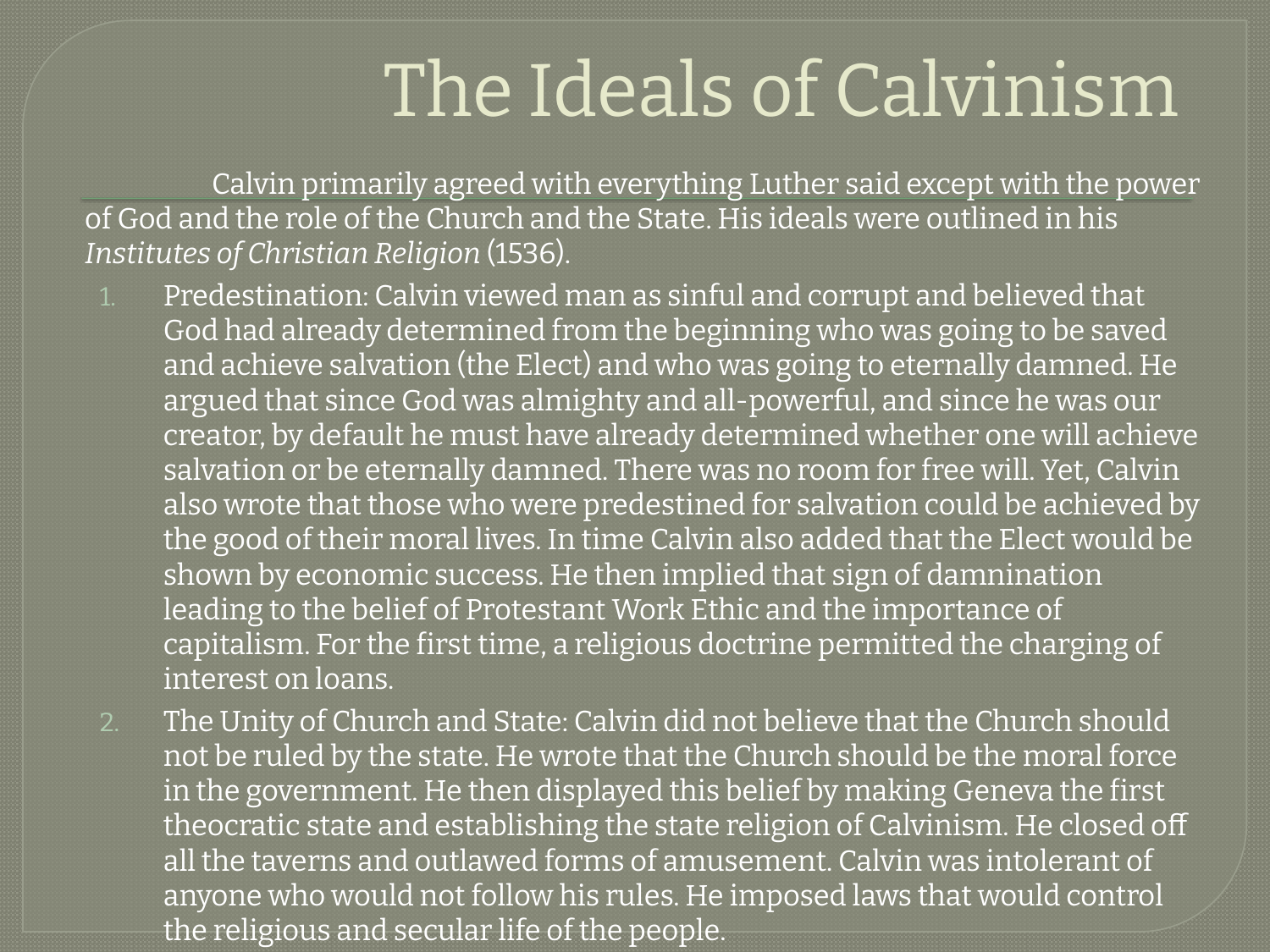

# The Ideals of Calvinism
		Calvin primarily agreed with everything Luther said except with the power of God and the role of the Church and the State. His ideals were outlined in his Institutes of Christian Religion (1536).
Predestination: Calvin viewed man as sinful and corrupt and believed that God had already determined from the beginning who was going to be saved and achieve salvation (the Elect) and who was going to eternally damned. He argued that since God was almighty and all-powerful, and since he was our creator, by default he must have already determined whether one will achieve salvation or be eternally damned. There was no room for free will. Yet, Calvin also wrote that those who were predestined for salvation could be achieved by the good of their moral lives. In time Calvin also added that the Elect would be shown by economic success. He then implied that sign of damnination leading to the belief of Protestant Work Ethic and the importance of capitalism. For the first time, a religious doctrine permitted the charging of interest on loans.
The Unity of Church and State: Calvin did not believe that the Church should not be ruled by the state. He wrote that the Church should be the moral force in the government. He then displayed this belief by making Geneva the first theocratic state and establishing the state religion of Calvinism. He closed off all the taverns and outlawed forms of amusement. Calvin was intolerant of anyone who would not follow his rules. He imposed laws that would control the religious and secular life of the people.